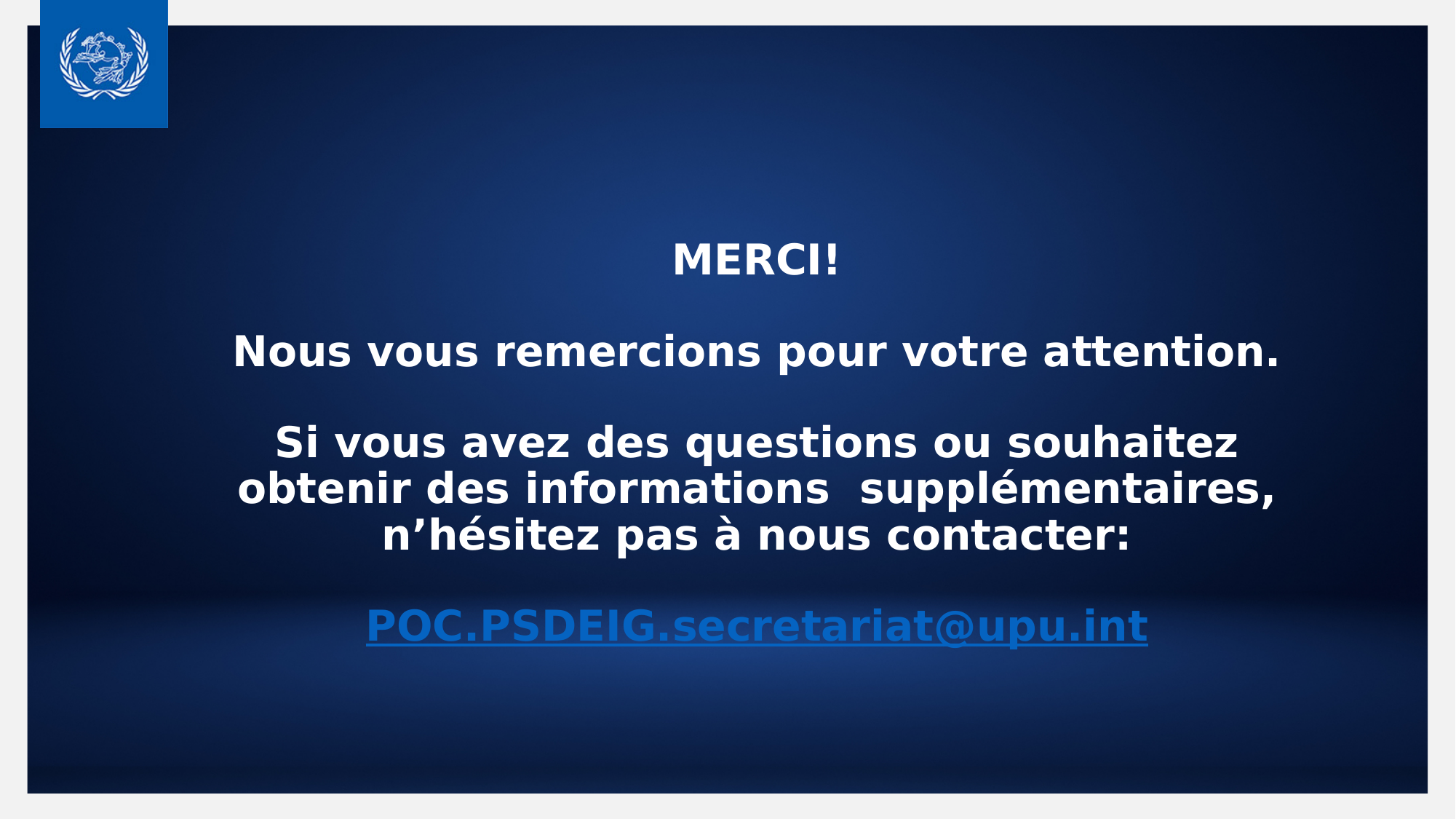

# MERCI! Nous vous remercions pour votre attention. Si vous avez des questions ou souhaitez obtenir des informations  supplémentaires, n’hésitez pas à nous contacter: POC.PSDEIG.secretariat@upu.int